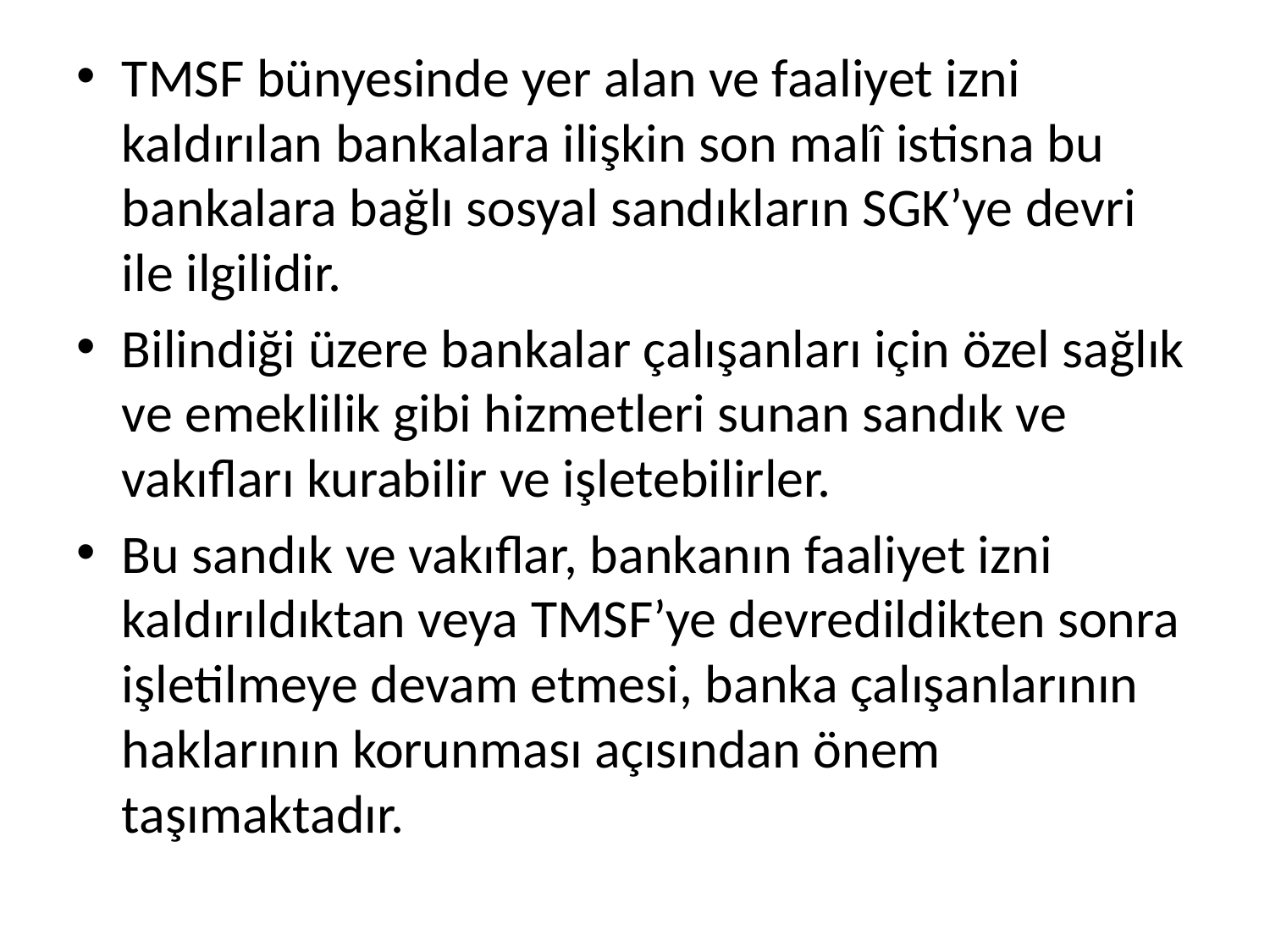

TMSF bünyesinde yer alan ve faaliyet izni kaldırılan bankalara ilişkin son malî istisna bu bankalara bağlı sosyal sandıkların SGK’ye devri ile ilgilidir.
Bilindiği üzere bankalar çalışanları için özel sağlık ve emeklilik gibi hizmetleri sunan sandık ve vakıfları kurabilir ve işletebilirler.
Bu sandık ve vakıflar, bankanın faaliyet izni kaldırıldıktan veya TMSF’ye devredildikten sonra işletilmeye devam etmesi, banka çalışanlarının haklarının korunması açısından önem taşımaktadır.